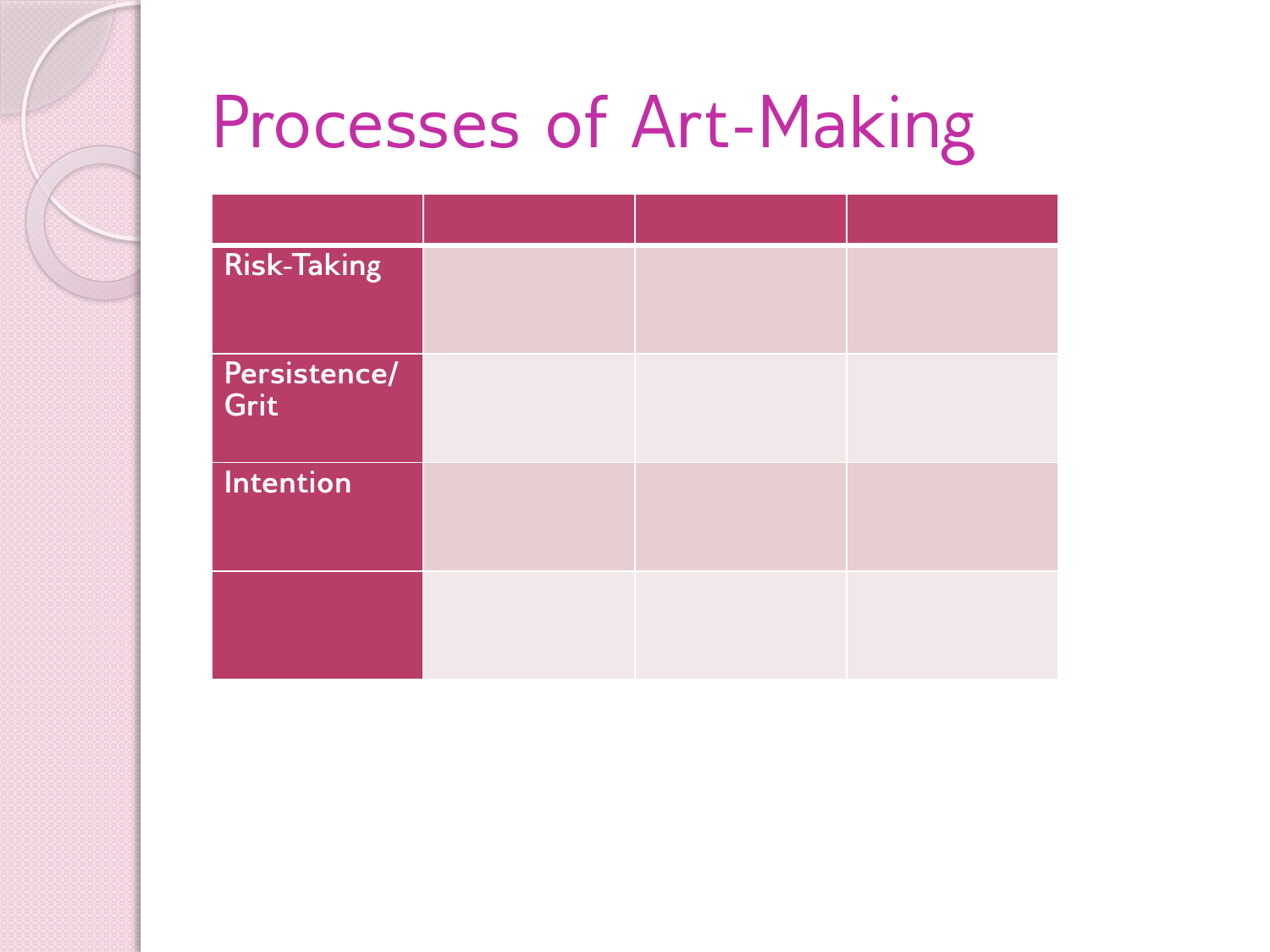

# Processes of Art-Making
|  |  |  |  |
| --- | --- | --- | --- |
| Risk-Taking |  |  |  |
| Persistence/Grit |  |  |  |
| Intention |  |  |  |
|  |  |  |  |